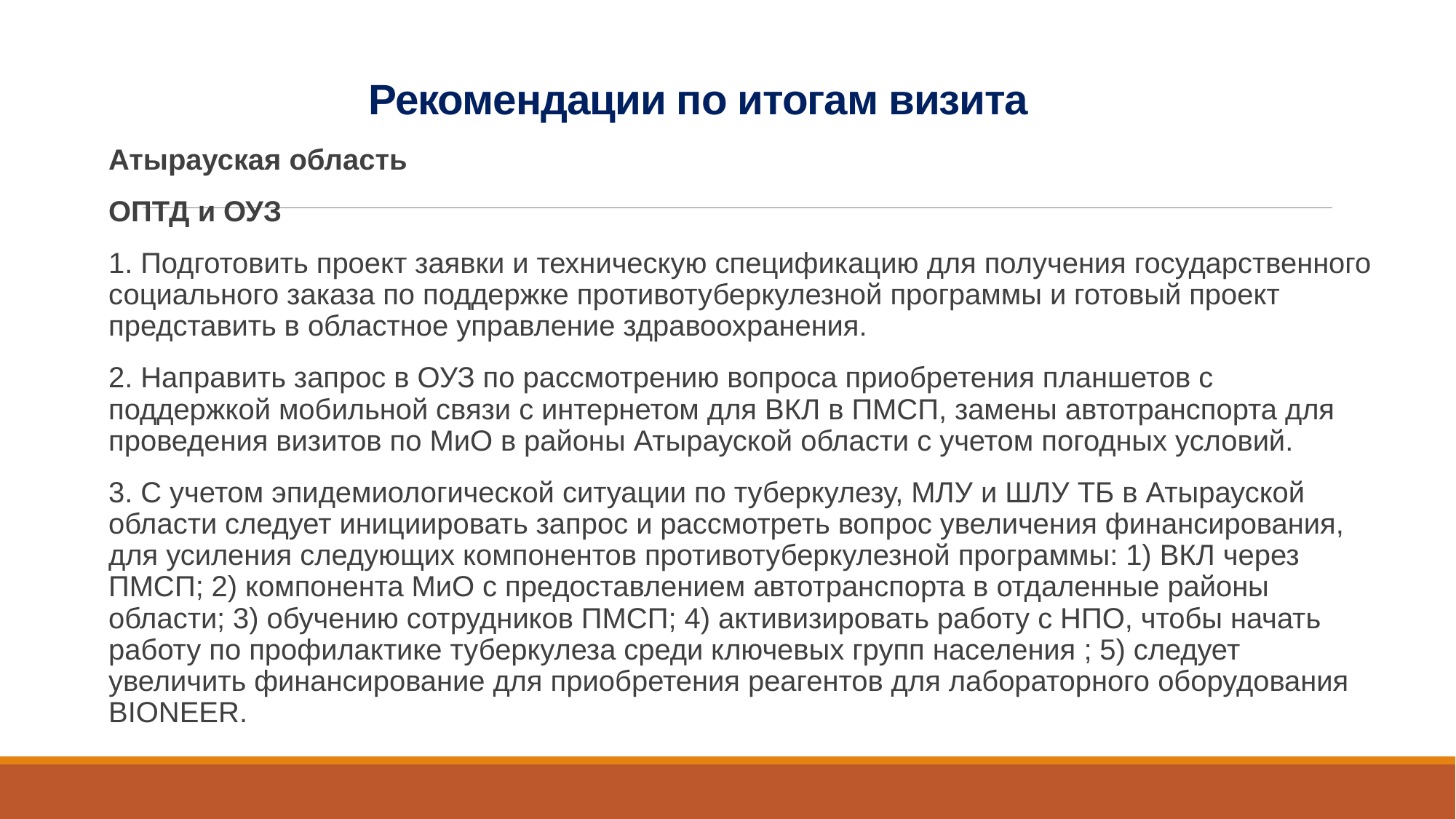

# Рекомендации по итогам визита
Атырауская область
ОПТД и ОУЗ
1. Подготовить проект заявки и техническую спецификацию для получения государственного социального заказа по поддержке противотуберкулезной программы и готовый проект представить в областное управление здравоохранения.
2. Направить запрос в ОУЗ по рассмотрению вопроса приобретения планшетов с поддержкой мобильной связи с интернетом для ВКЛ в ПМСП, замены автотранспорта для проведения визитов по МиО в районы Атырауской области с учетом погодных условий.
3. С учетом эпидемиологической ситуации по туберкулезу, МЛУ и ШЛУ ТБ в Атырауской области следует инициировать запрос и рассмотреть вопрос увеличения финансирования, для усиления следующих компонентов противотуберкулезной программы: 1) ВКЛ через ПМСП; 2) компонента МиО с предоставлением автотранспорта в отдаленные районы области; 3) обучению сотрудников ПМСП; 4) активизировать работу с НПО, чтобы начать работу по профилактике туберкулеза среди ключевых групп населения ; 5) следует увеличить финансирование для приобретения реагентов для лабораторного оборудования BIONEER.